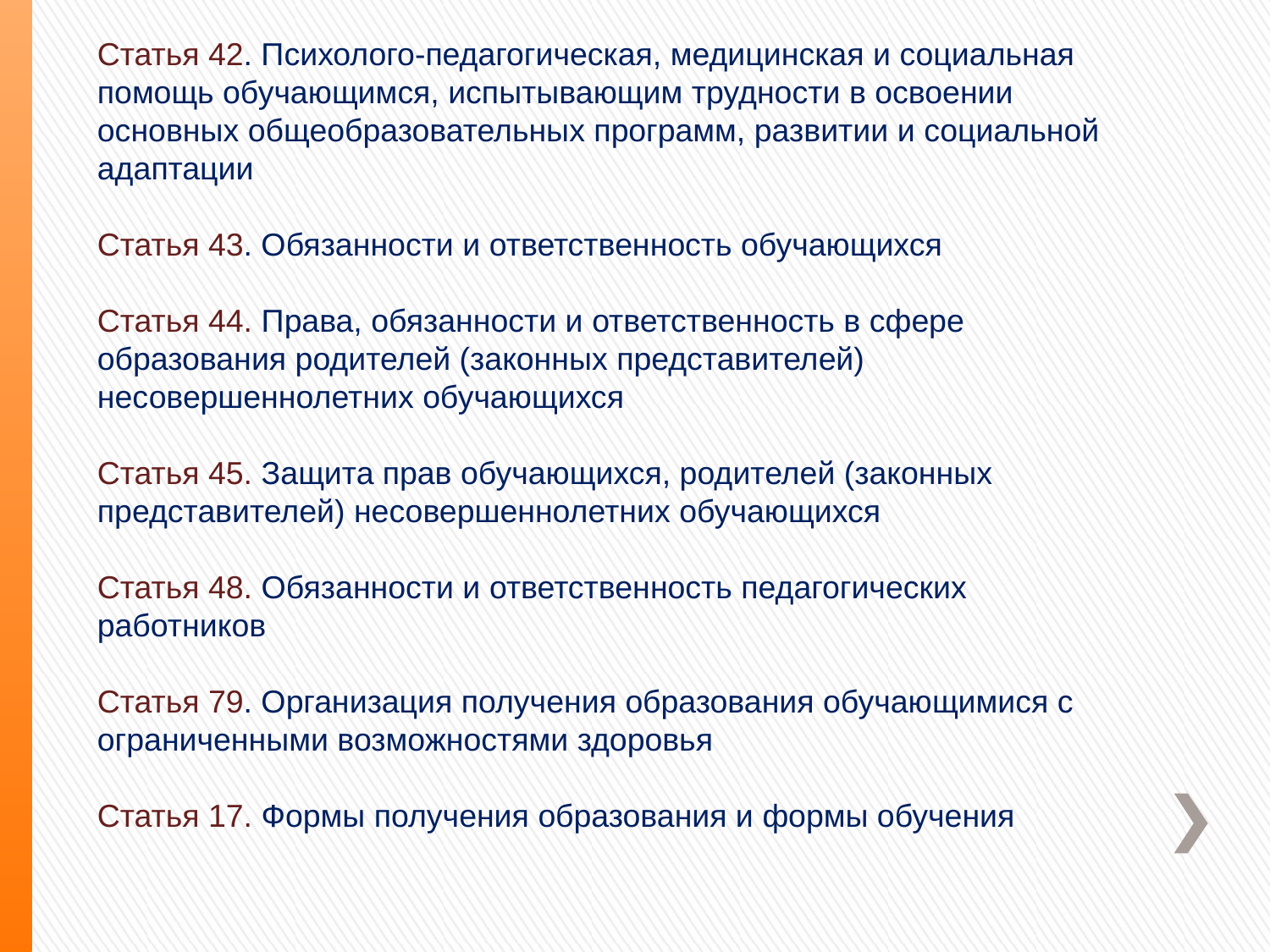

Статья 42. Психолого-педагогическая, медицинская и социальная помощь обучающимся, испытывающим трудности в освоении основных общеобразовательных программ, развитии и социальной адаптации

Статья 43. Обязанности и ответственность обучающихся

Статья 44. Права, обязанности и ответственность в сфере образования родителей (законных представителей) несовершеннолетних обучающихся

Статья 45. Защита прав обучающихся, родителей (законных представителей) несовершеннолетних обучающихся

Статья 48. Обязанности и ответственность педагогических работников

Статья 79. Организация получения образования обучающимися с ограниченными возможностями здоровья

Статья 17. Формы получения образования и формы обучения